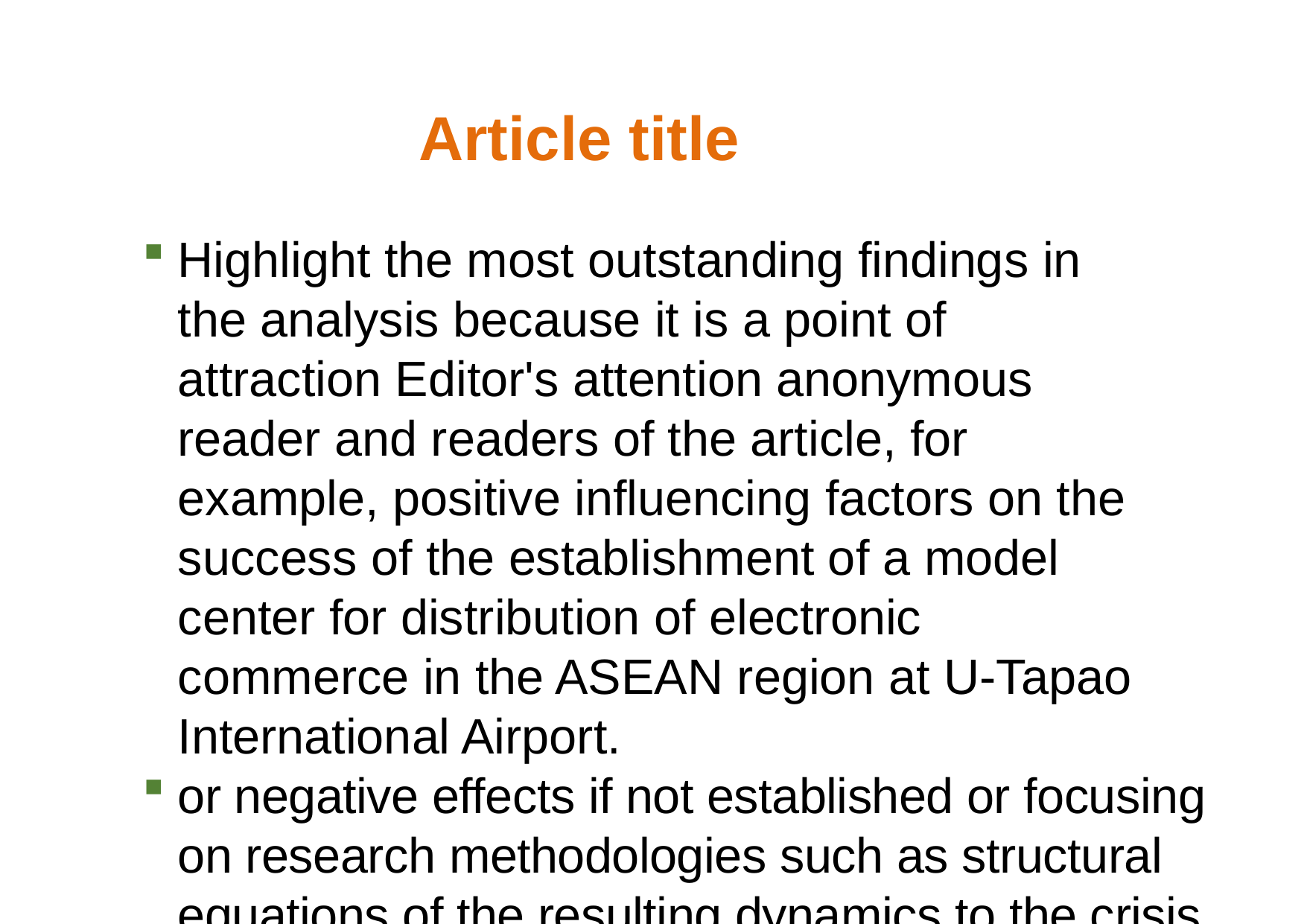

Article title
Highlight the most outstanding findings in the analysis because it is a point of attraction Editor's attention anonymous reader and readers of the article, for example, positive influencing factors on the success of the establishment of a model center for distribution of electronic commerce in the ASEAN region at U-Tapao International Airport.
or negative effects if not established or focusing on research methodologies such as structural equations of the resulting dynamics to the crisis of distribution of electronic commerce products.